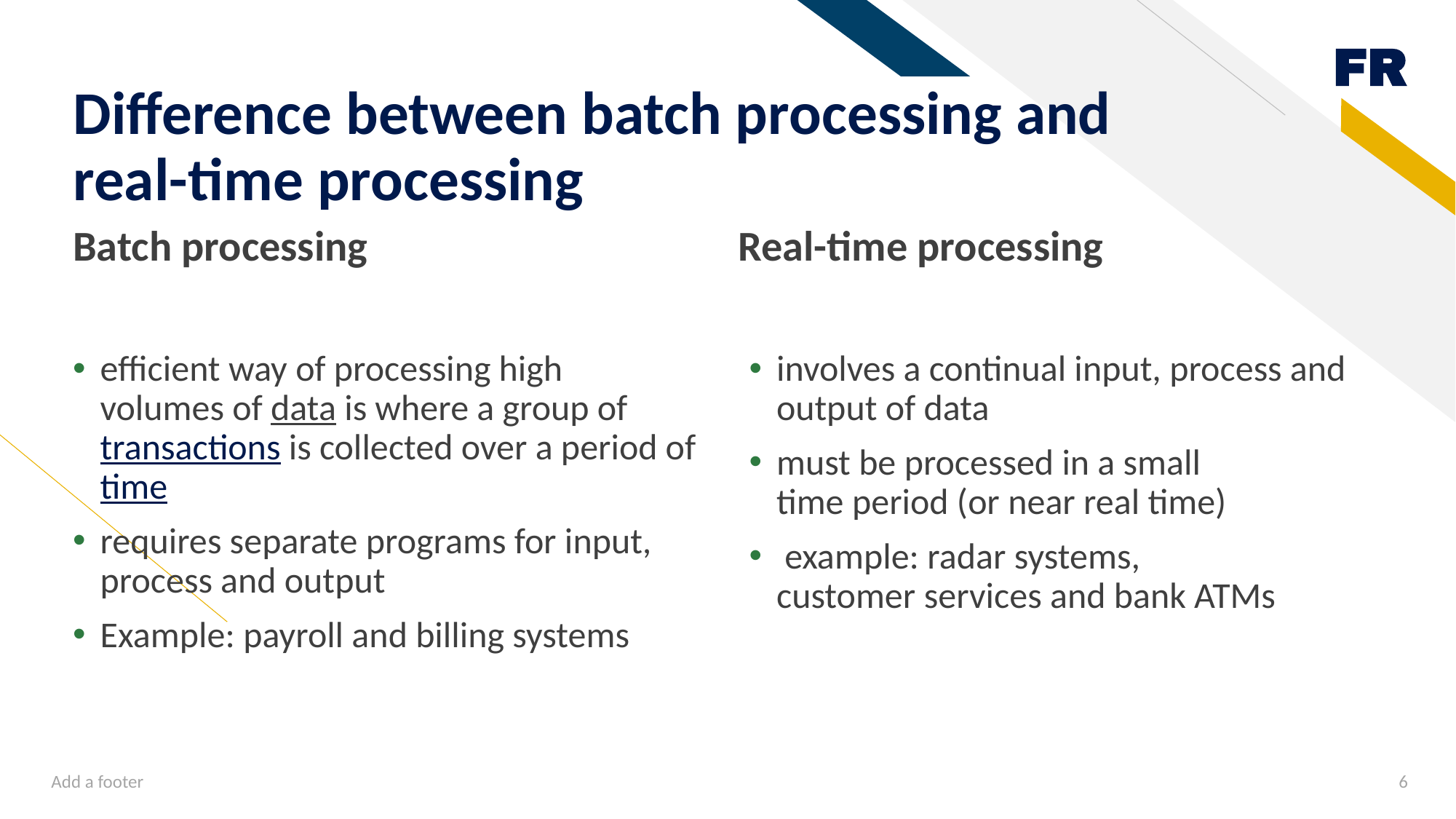

# Difference between batch processing and real-time processing
Batch processing
Real-time processing
efficient way of processing high volumes of data is where a group of transactions is collected over a period of time
requires separate programs for input, process and output
Example: payroll and billing systems
involves a continual input, process and output of data
must be processed in a small time period (or near real time)
 example: radar systems, customer services and bank ATMs
Add a footer
6